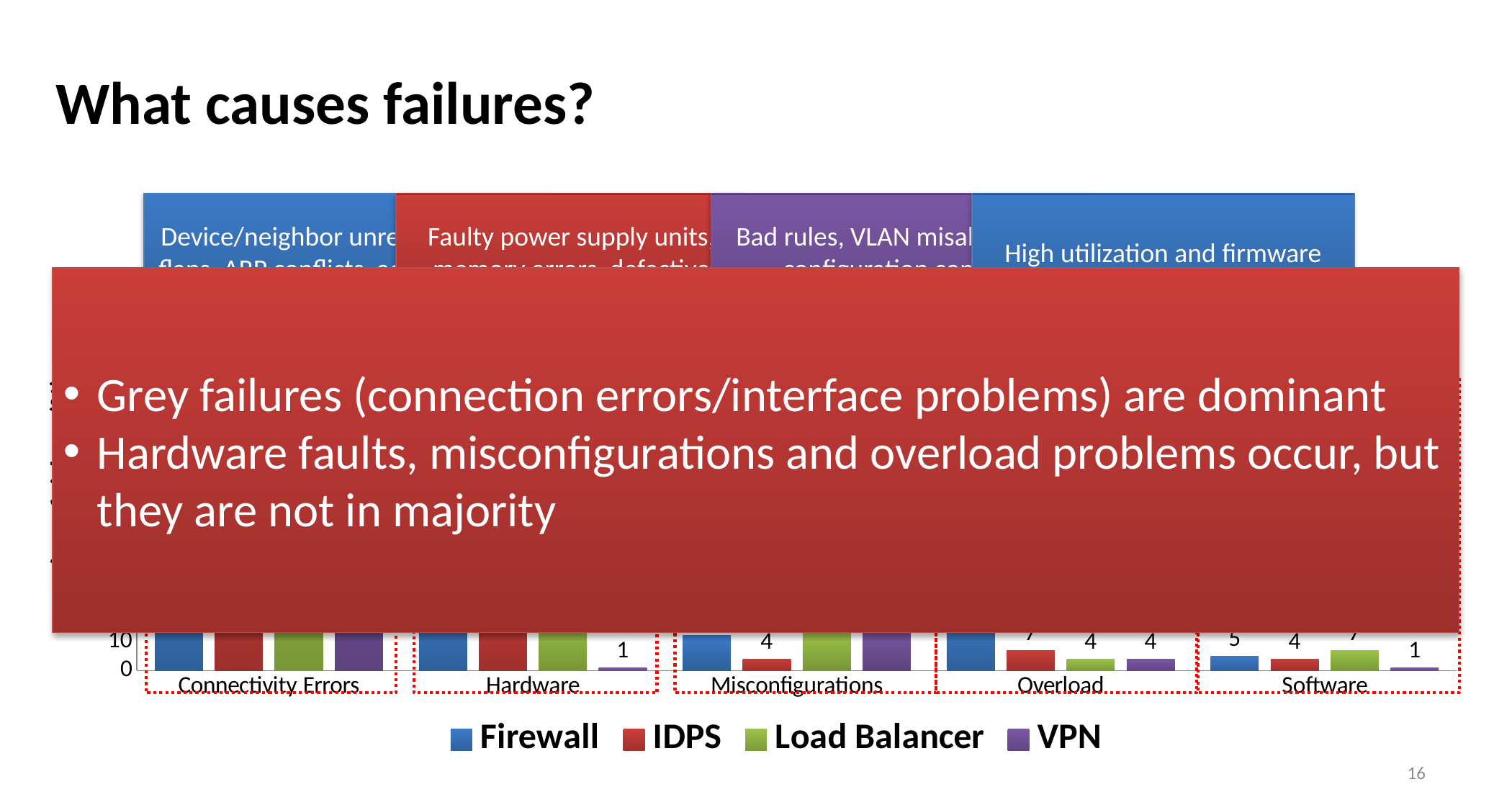

# What causes failures?
High utilization and firmware bugs

Device/neighbor unreachable, link flaps, ARP conflicts, address, parity errors, checksum failed

Faulty power supply units, memory errors, defective chassis/disks/line cards

Bad rules, VLAN misallocation, configuration conflict, mismatched crypto keys

Grey failures (connection errors/interface problems) are dominant
Hardware faults, misconfigurations and overload problems occur, but they are not in majority

### Chart

| Category | Firewall | IDPS | Load Balancer | VPN |
|---|---|---|---|---|
| Connectivity Errors | 39.0 | 55.0 | 57.0 | 78.0 |
| Hardware | 25.0 | 28.0 | 19.0 | 1.0 |
| Misconfigurations | 12.0 | 4.0 | 13.0 | 15.0 |
| Overload | 19.0 | 7.0 | 4.0 | 4.0 |
| Software | 5.0 | 4.0 | 7.0 | 1.0 |
Fraction of tickets (%)
16